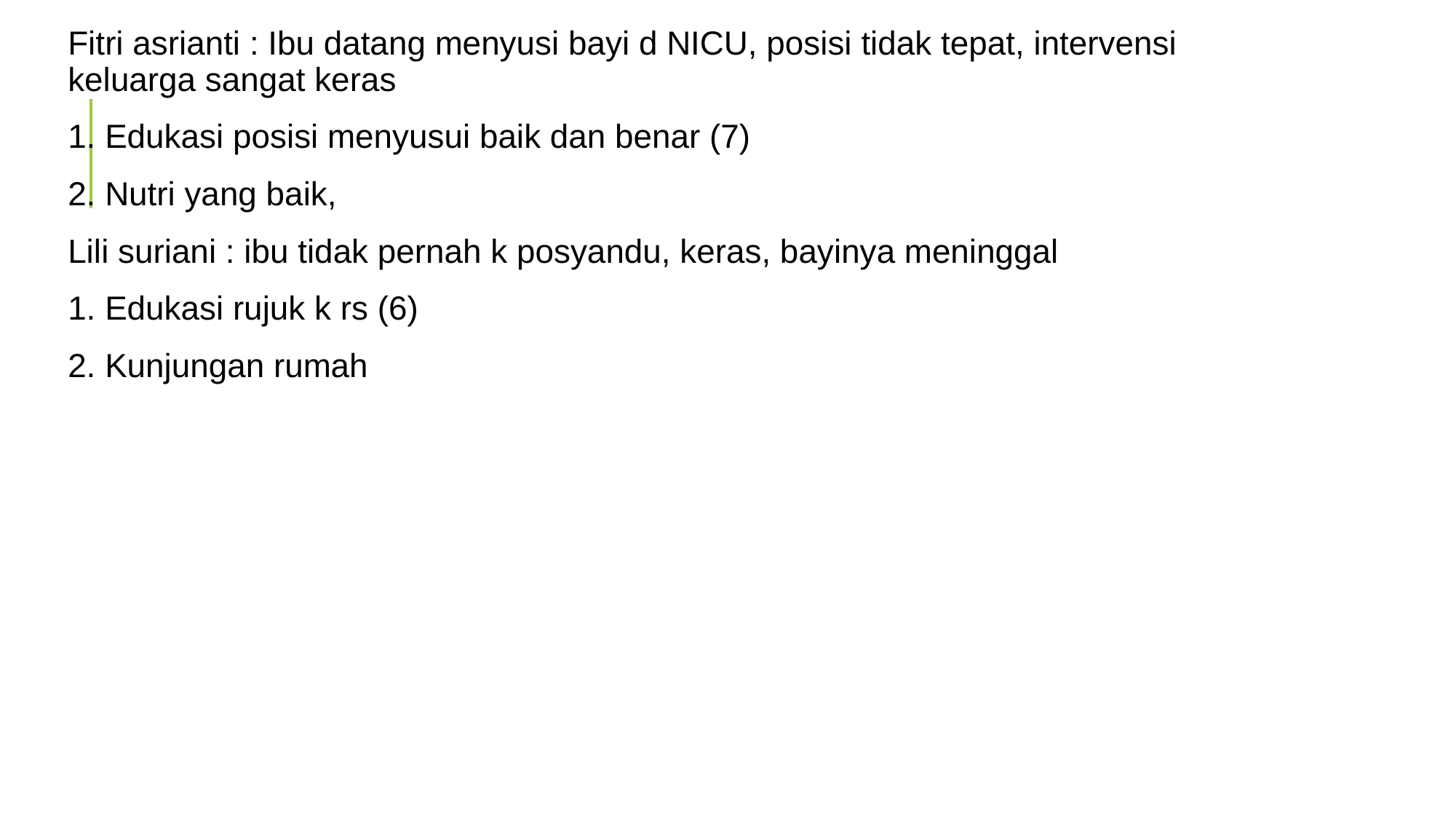

Fitri asrianti : Ibu datang menyusi bayi d NICU, posisi tidak tepat, intervensi keluarga sangat keras
1. Edukasi posisi menyusui baik dan benar (7)
2. Nutri yang baik,
Lili suriani : ibu tidak pernah k posyandu, keras, bayinya meninggal
1. Edukasi rujuk k rs (6)
2. Kunjungan rumah